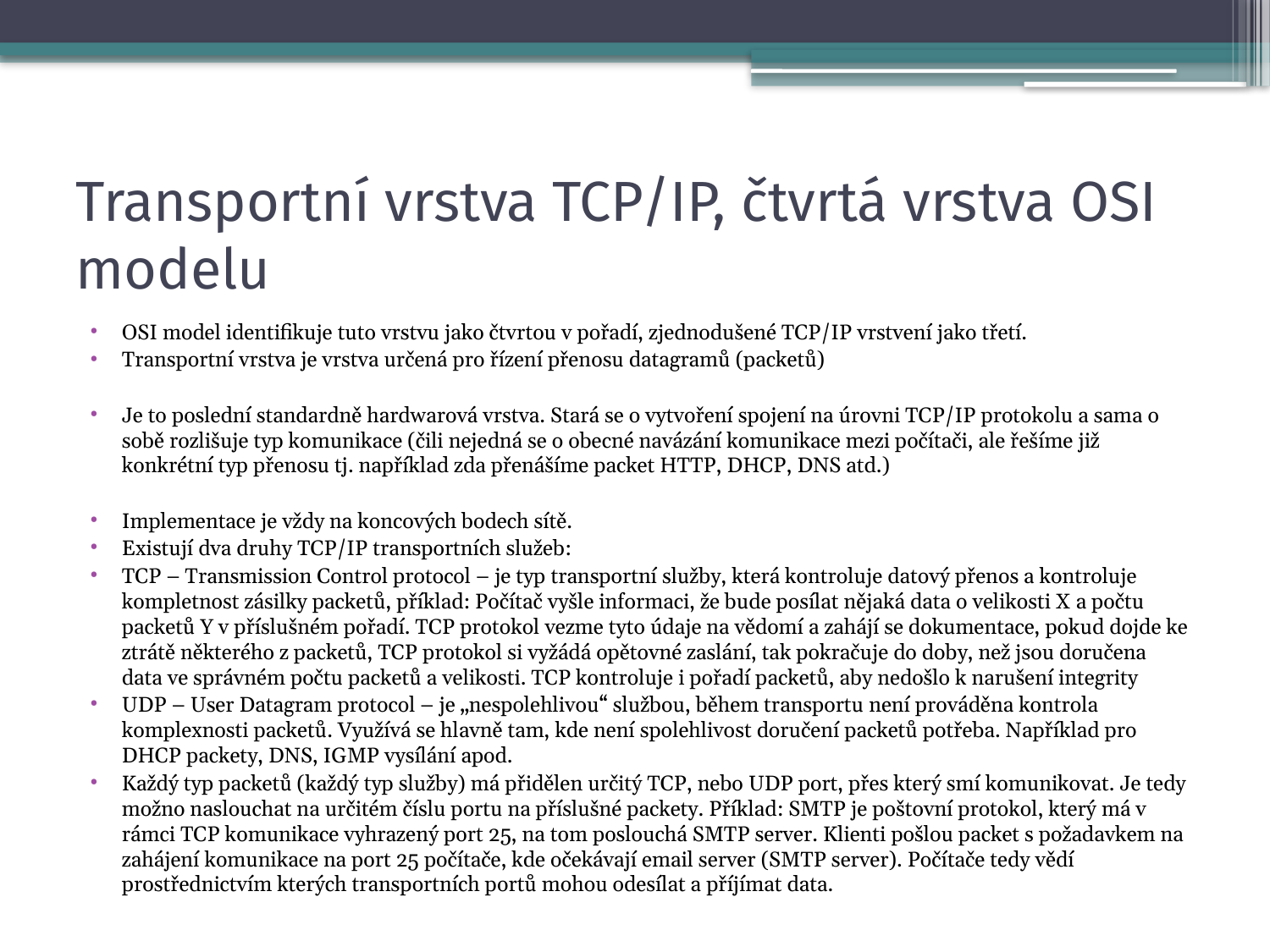

# Transportní vrstva TCP/IP, čtvrtá vrstva OSI modelu
OSI model identifikuje tuto vrstvu jako čtvrtou v pořadí, zjednodušené TCP/IP vrstvení jako třetí.
Transportní vrstva je vrstva určená pro řízení přenosu datagramů (packetů)

Je to poslední standardně hardwarová vrstva. Stará se o vytvoření spojení na úrovni TCP/IP protokolu a sama o sobě rozlišuje typ komunikace (čili nejedná se o obecné navázání komunikace mezi počítači, ale řešíme již konkrétní typ přenosu tj. například zda přenášíme packet HTTP, DHCP, DNS atd.)

Implementace je vždy na koncových bodech sítě.
Existují dva druhy TCP/IP transportních služeb:
TCP – Transmission Control protocol – je typ transportní služby, která kontroluje datový přenos a kontroluje kompletnost zásilky packetů, příklad: Počítač vyšle informaci, že bude posílat nějaká data o velikosti X a počtu packetů Y v příslušném pořadí. TCP protokol vezme tyto údaje na vědomí a zahájí se dokumentace, pokud dojde ke ztrátě některého z packetů, TCP protokol si vyžádá opětovné zaslání, tak pokračuje do doby, než jsou doručena data ve správném počtu packetů a velikosti. TCP kontroluje i pořadí packetů, aby nedošlo k narušení integrity
UDP – User Datagram protocol – je „nespolehlivou“ službou, během transportu není prováděna kontrola komplexnosti packetů. Využívá se hlavně tam, kde není spolehlivost doručení packetů potřeba. Například pro DHCP packety, DNS, IGMP vysílání apod.
Každý typ packetů (každý typ služby) má přidělen určitý TCP, nebo UDP port, přes který smí komunikovat. Je tedy možno naslouchat na určitém číslu portu na příslušné packety. Příklad: SMTP je poštovní protokol, který má v rámci TCP komunikace vyhrazený port 25, na tom poslouchá SMTP server. Klienti pošlou packet s požadavkem na zahájení komunikace na port 25 počítače, kde očekávají email server (SMTP server). Počítače tedy vědí prostřednictvím kterých transportních portů mohou odesílat a příjímat data.